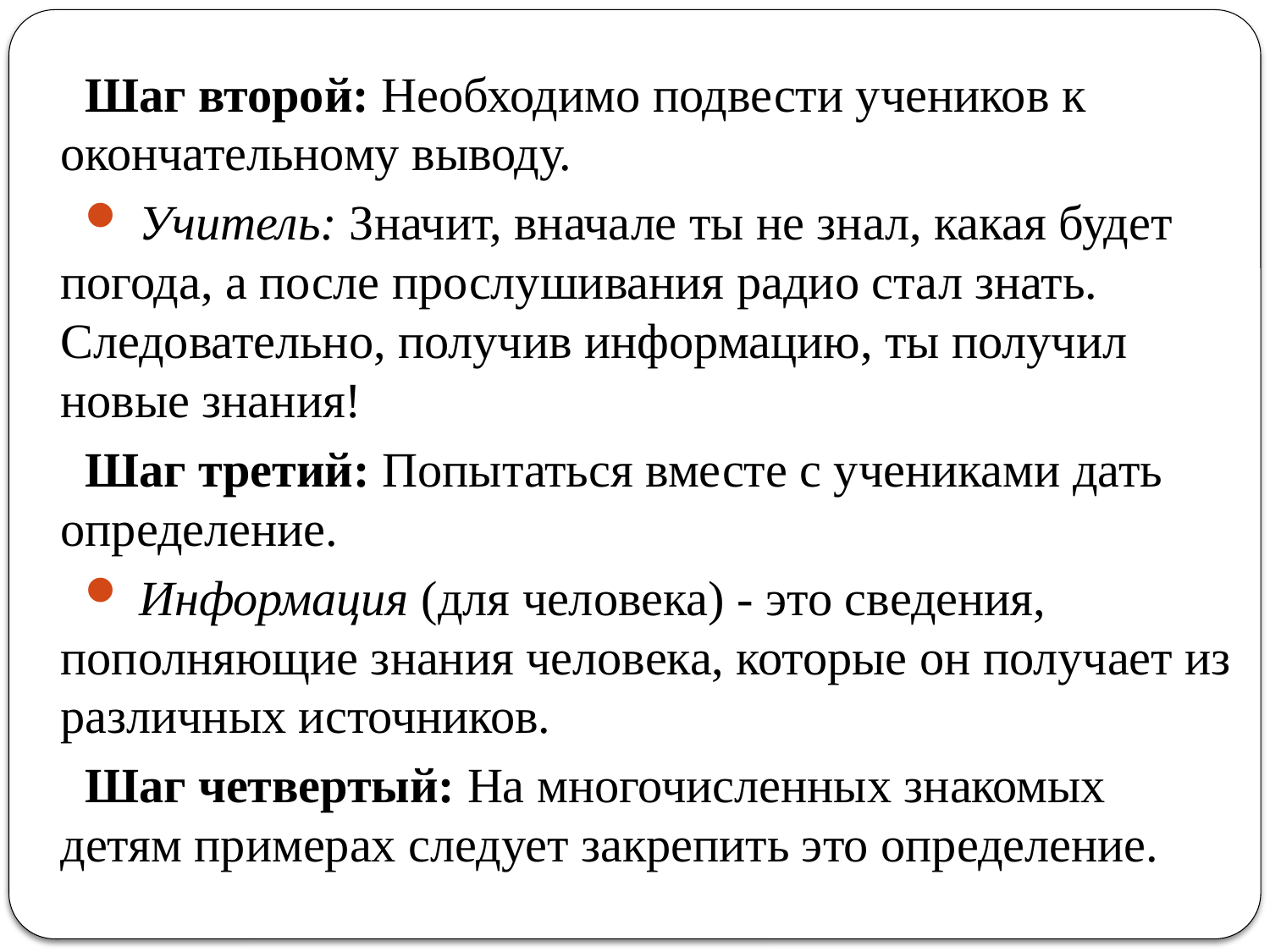

Шаг второй: Необходимо подвести учеников к окончательному выводу.
 Учитель: Значит, вначале ты не знал, какая будет погода, а после прослушивания радио стал знать. Следовательно, получив информацию, ты получил новые знания!
Шаг третий: Попытаться вместе с учениками дать определение.
 Информация (для человека) - это сведения, пополняющие знания человека, которые он получает из различных источников.
Шаг четвертый: На многочисленных знакомых детям примерах следует закрепить это определение.